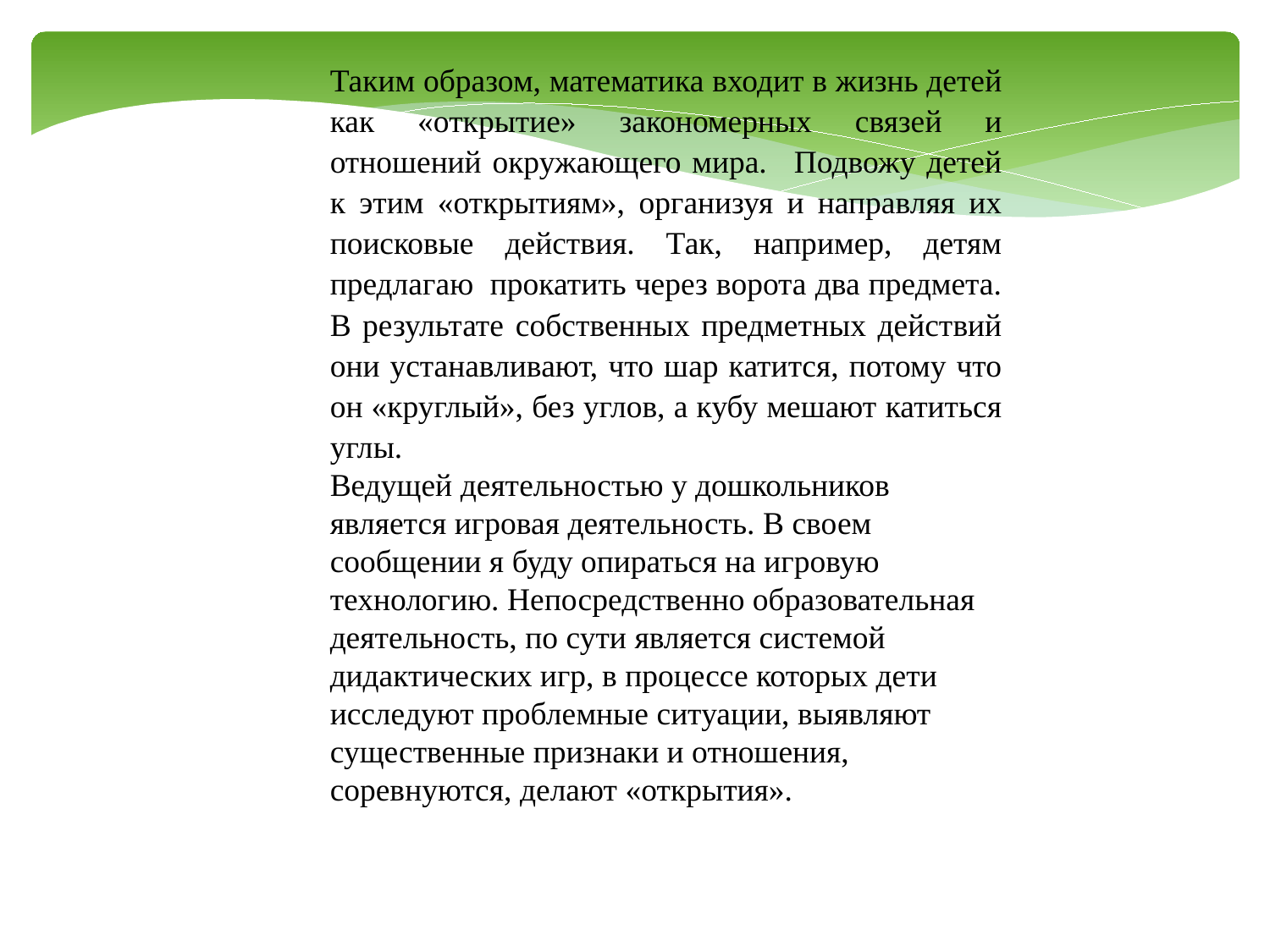

Таким образом, математика входит в жизнь детей как «открытие» закономерных связей и отношений окружающего мира.   Подвожу детей к этим «открытиям», организуя и направляя их поисковые действия. Так, например, детям предлагаю  прокатить через ворота два предмета. В результате собственных предметных действий они устанавливают, что шар катится, потому что он «круглый», без углов, а кубу мешают катиться углы.
Ведущей деятельностью у дошкольников является игровая деятельность. В своем сообщении я буду опираться на игровую технологию. Непосредственно образовательная деятельность, по сути является системой дидактических игр, в процессе которых дети исследуют проблемные ситуации, выявляют существенные признаки и отношения, соревнуются, делают «открытия».